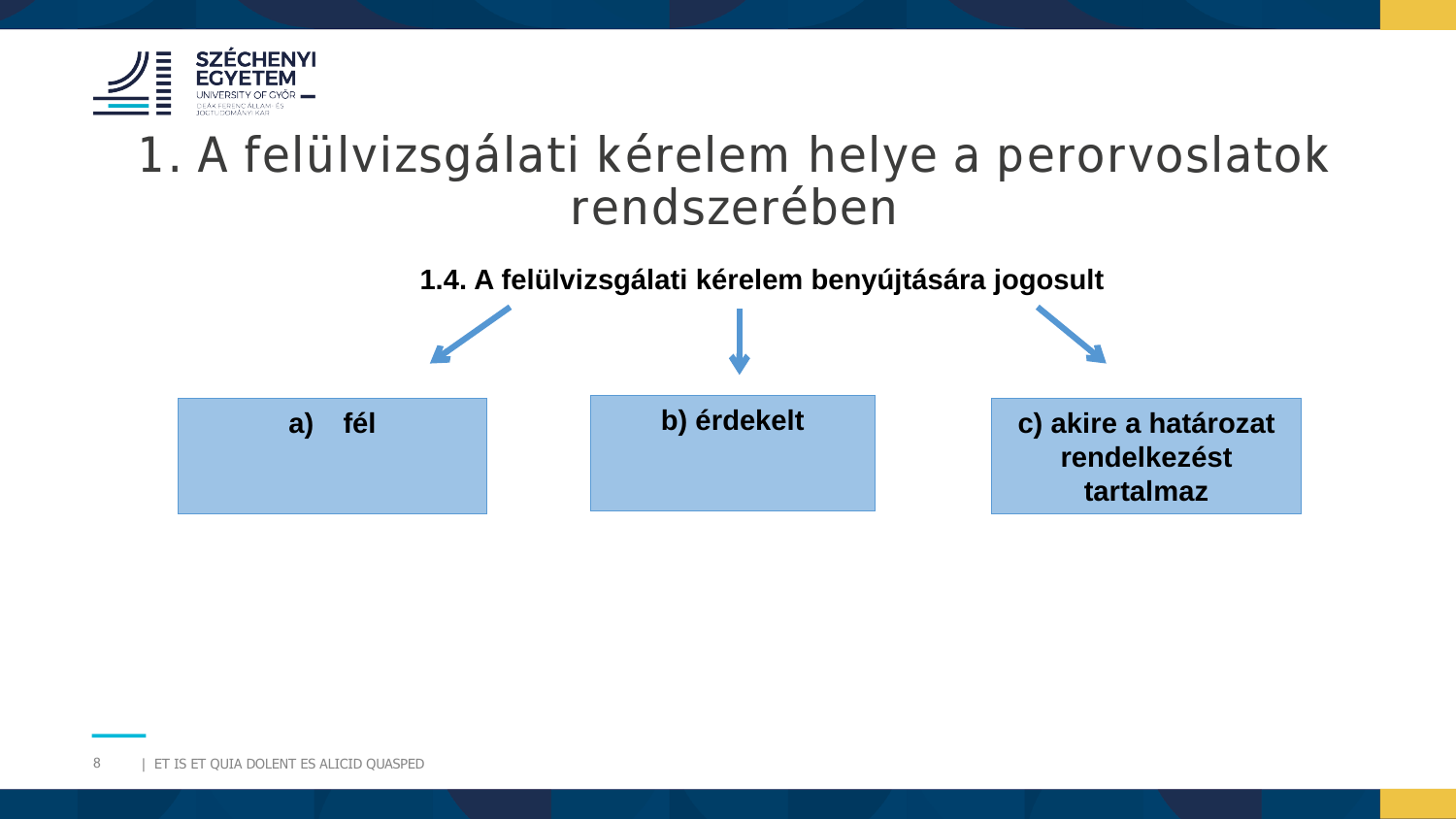

1. A felülvizsgálati kérelem helye a perorvoslatok rendszerében
1.4. A felülvizsgálati kérelem benyújtására jogosult
b) érdekelt

fél

c) akire a határozat rendelkezést tartalmaz